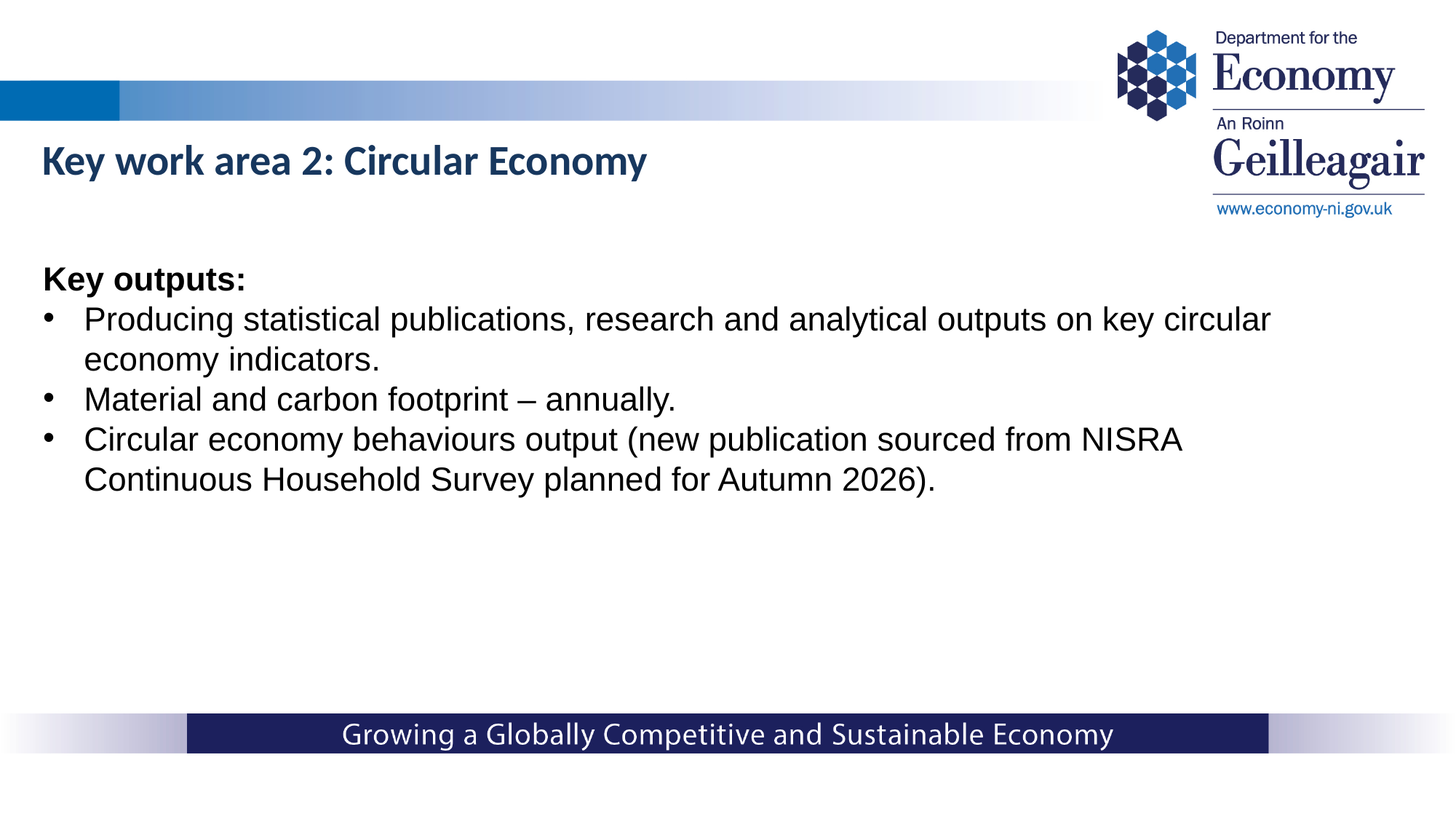

Key work area 2: Circular Economy

Key outputs:
Producing statistical publications, research and analytical outputs on key circular economy indicators.
Material and carbon footprint – annually.
Circular economy behaviours output (new publication sourced from NISRA Continuous Household Survey planned for Autumn 2026).